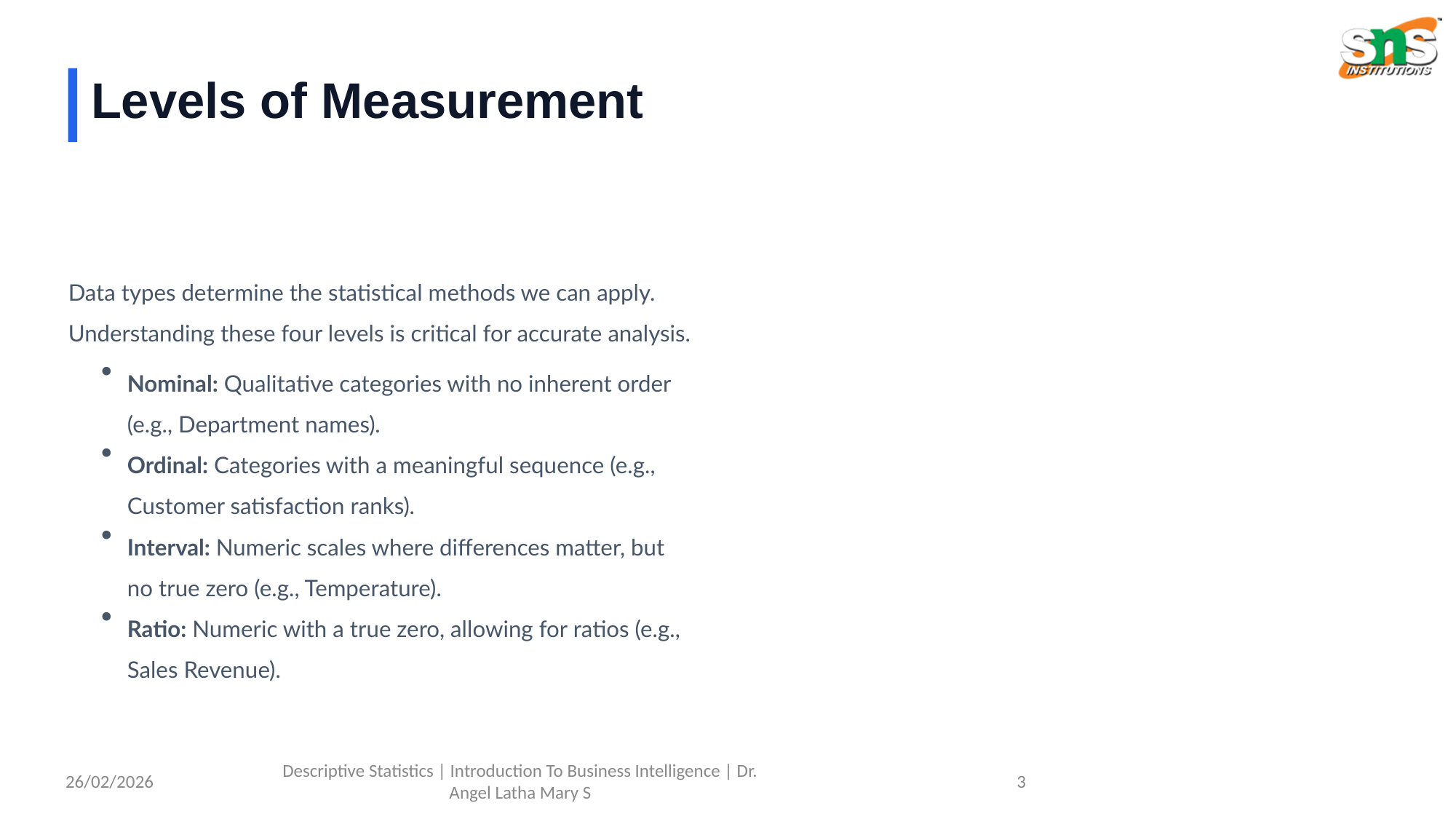

Levels of Measurement
Data types determine the statistical methods we can apply. Understanding these four levels is critical for accurate analysis.
•
Nominal: Qualitative categories with no inherent order (e.g., Department names).
•
Ordinal: Categories with a meaningful sequence (e.g., Customer satisfaction ranks).
•
Interval: Numeric scales where differences matter, but no true zero (e.g., Temperature).
•
Ratio: Numeric with a true zero, allowing for ratios (e.g., Sales Revenue).
26/02/2026
Descriptive Statistics | Introduction To Business Intelligence | Dr. Angel Latha Mary S
3